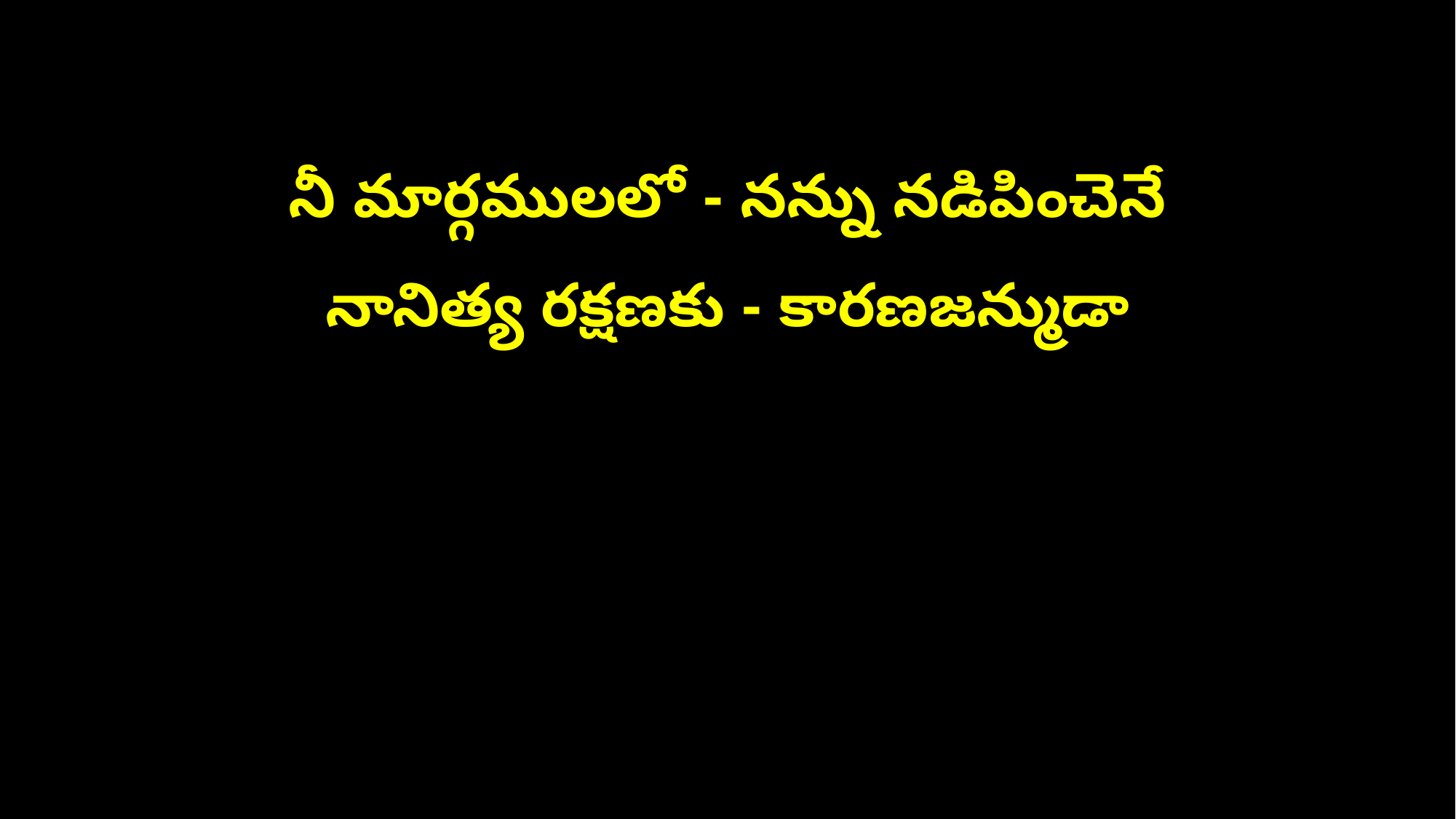

నీ మార్గములలో - నన్ను నడిపించెనే
నానిత్య రక్షణకు - కారణజన్ముడా